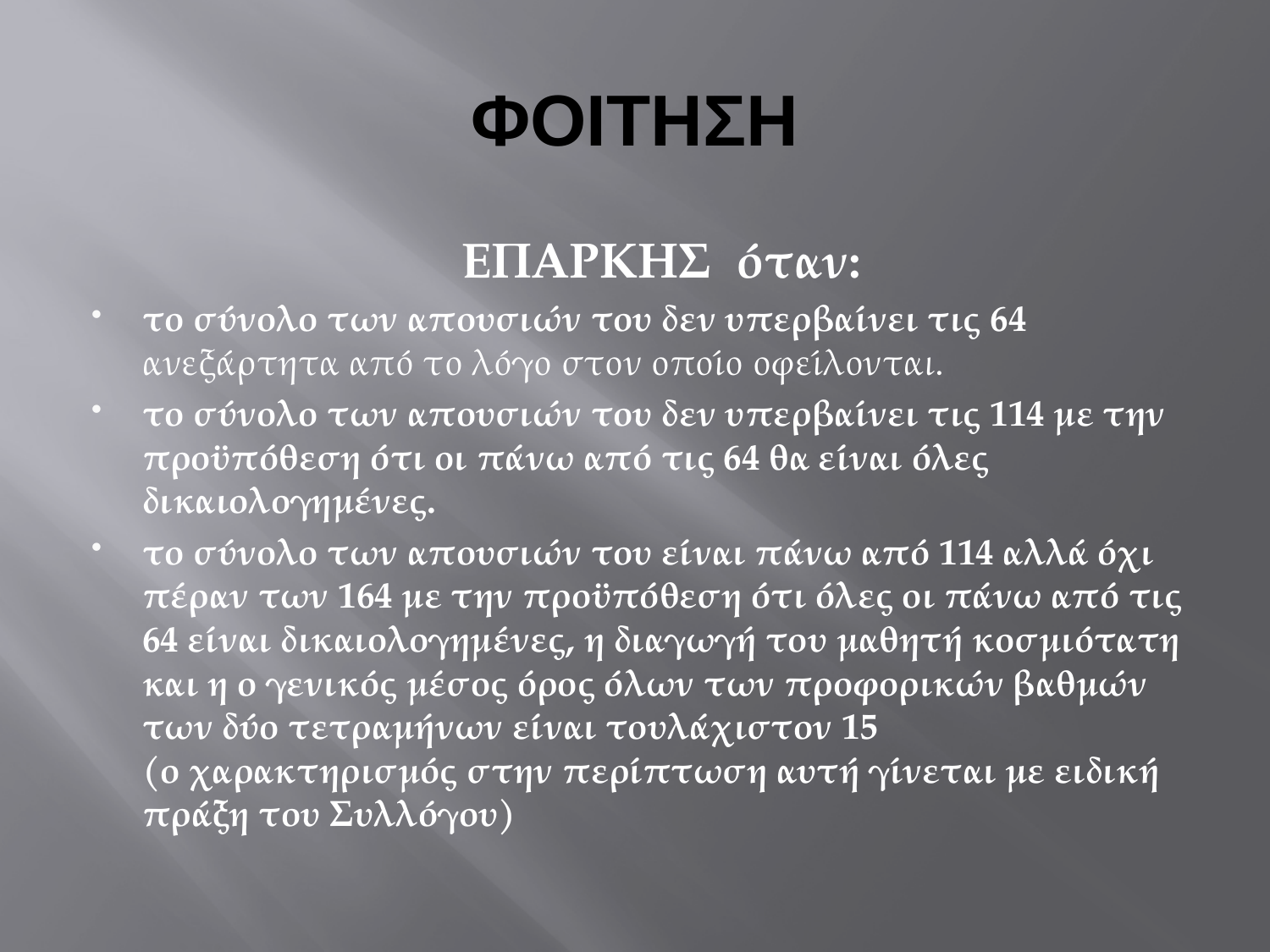

# ΦΟΙΤΗΣΗ
    ΕΠΑΡΚΗΣ  όταν:
το σύνολο των απουσιών του δεν υπερβαίνει τις 64 ανεξάρτητα από το λόγο στον οποίο οφείλονται.
το σύνολο των απουσιών του δεν υπερβαίνει τις 114 με την προϋπόθεση ότι οι πάνω από τις 64 θα είναι όλες δικαιολογημένες.
το σύνολο των απουσιών του είναι πάνω από 114 αλλά όχι πέραν των 164 με την προϋπόθεση ότι όλες οι πάνω από τις 64 είναι δικαιολογημένες, η διαγωγή του μαθητή κοσμιότατη και η ο γενικός μέσος όρος όλων των προφορικών βαθμών των δύο τετραμήνων είναι τουλάχιστον 15
(ο χαρακτηρισμός στην περίπτωση αυτή γίνεται με ειδική πράξη του Συλλόγου)